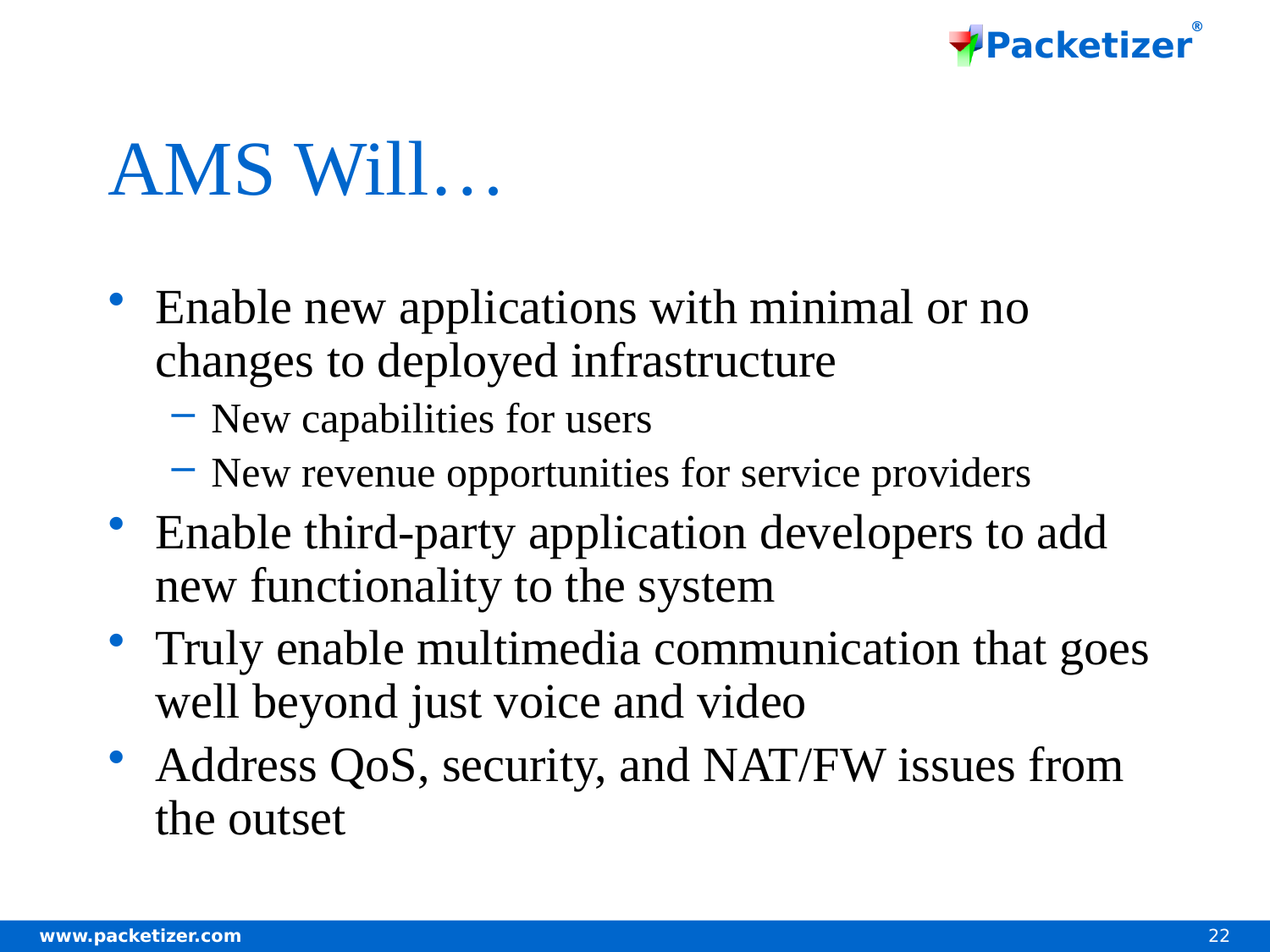

# AMS Will…
Enable new applications with minimal or no changes to deployed infrastructure
New capabilities for users
New revenue opportunities for service providers
Enable third-party application developers to add new functionality to the system
Truly enable multimedia communication that goes well beyond just voice and video
Address QoS, security, and NAT/FW issues from the outset